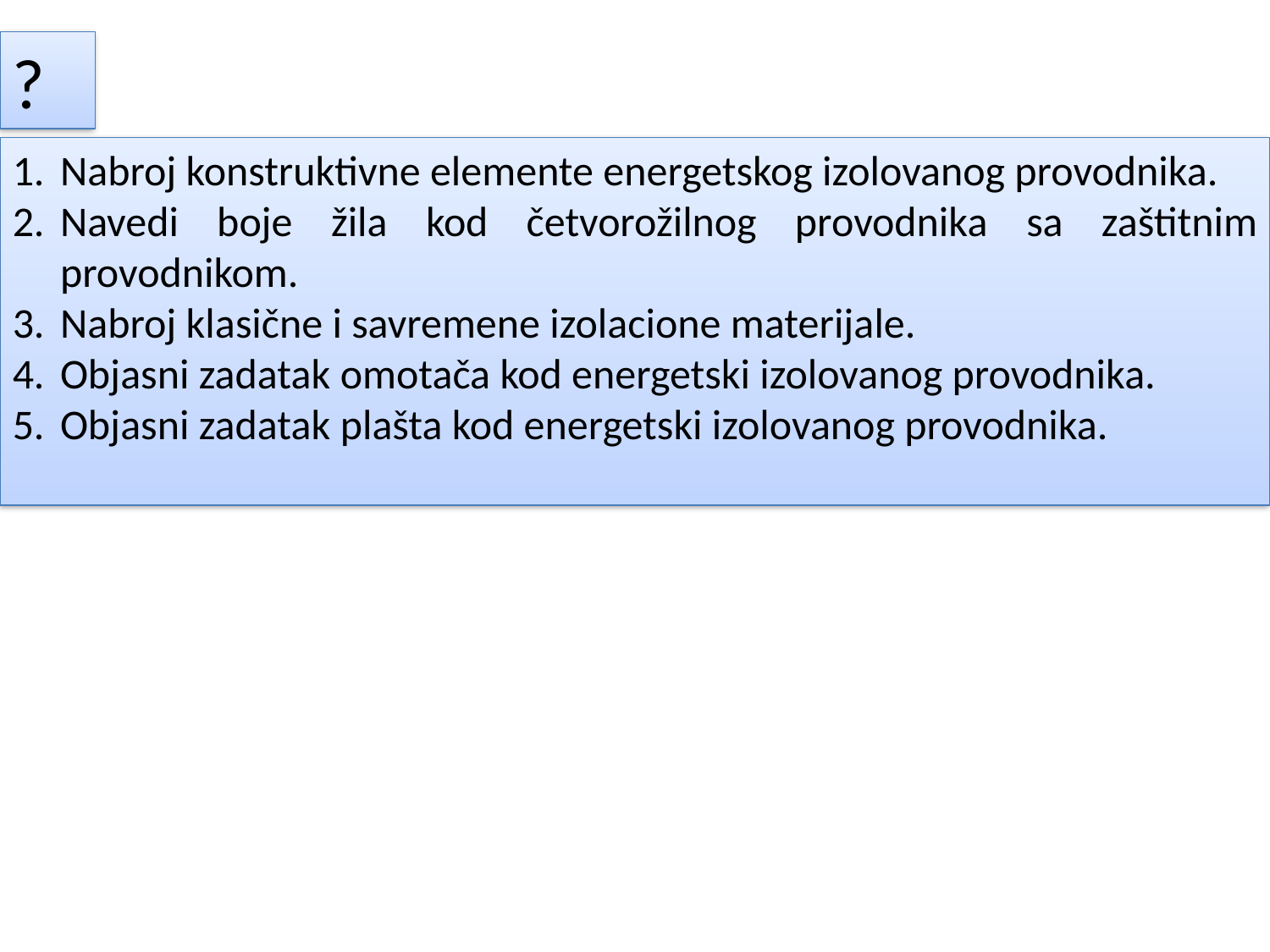

?
Nabroj konstruktivne elemente energetskog izolovanog provodnika.
Navedi boje žila kod četvorožilnog provodnika sa zaštitnim provodnikom.
Nabroj klasične i savremene izolacione materijale.
Objasni zadatak omotača kod energetski izolovanog provodnika.
Objasni zadatak plašta kod energetski izolovanog provodnika.